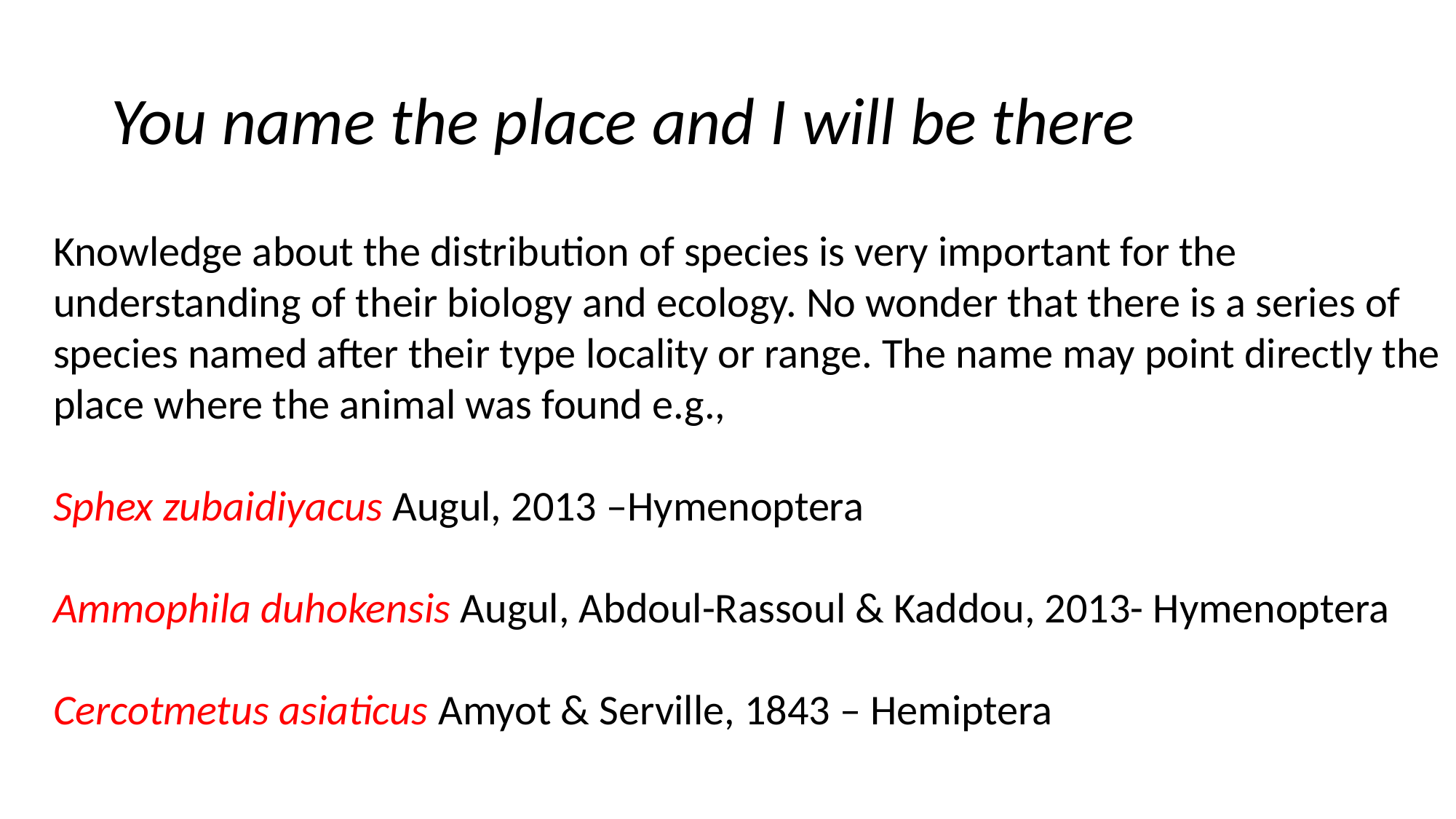

# You name the place and I will be there
Knowledge about the distribution of species is very important for the understanding of their biology and ecology. No wonder that there is a series of species named after their type locality or range. The name may point directly the place where the animal was found e.g.,

Sphex zubaidiyacus Augul, 2013 –Hymenoptera

Ammophila duhokensis Augul, Abdoul-Rassoul & Kaddou, 2013- Hymenoptera

Cercotmetus asiaticus Amyot & Serville, 1843 – Hemiptera